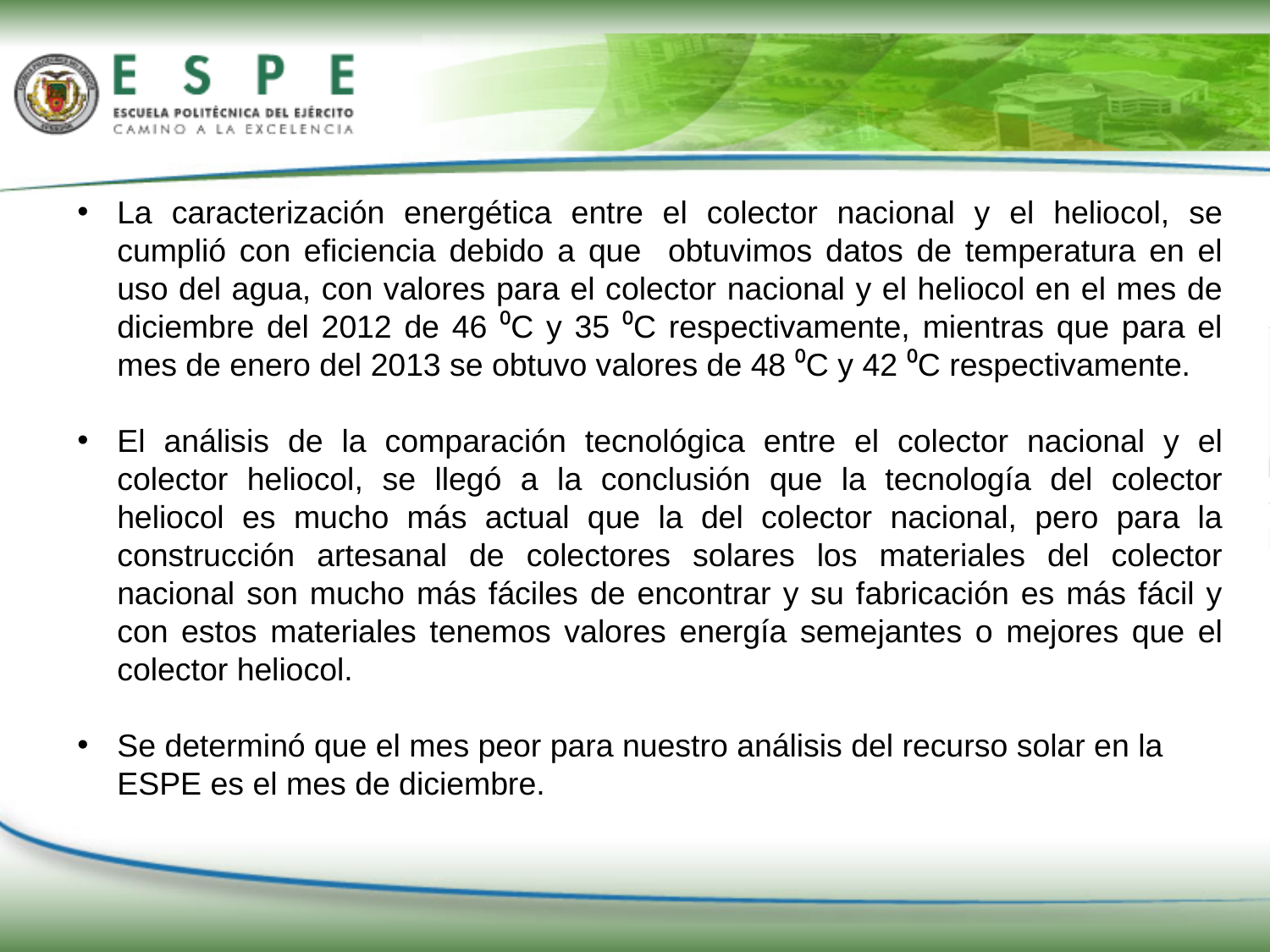

La caracterización energética entre el colector nacional y el heliocol, se cumplió con eficiencia debido a que  obtuvimos datos de temperatura en el uso del agua, con valores para el colector nacional y el heliocol en el mes de diciembre del 2012 de 46 ⁰C y 35 ⁰C respectivamente, mientras que para el mes de enero del 2013 se obtuvo valores de 48 ⁰C y 42 ⁰C respectivamente.

El análisis de la comparación tecnológica entre el colector nacional y el colector heliocol, se llegó a la conclusión que la tecnología del colector heliocol es mucho más actual que la del colector nacional, pero para la construcción artesanal de colectores solares los materiales del colector nacional son mucho más fáciles de encontrar y su fabricación es más fácil y con estos materiales tenemos valores energía semejantes o mejores que el colector heliocol.

Se determinó que el mes peor para nuestro análisis del recurso solar en la ESPE es el mes de diciembre.